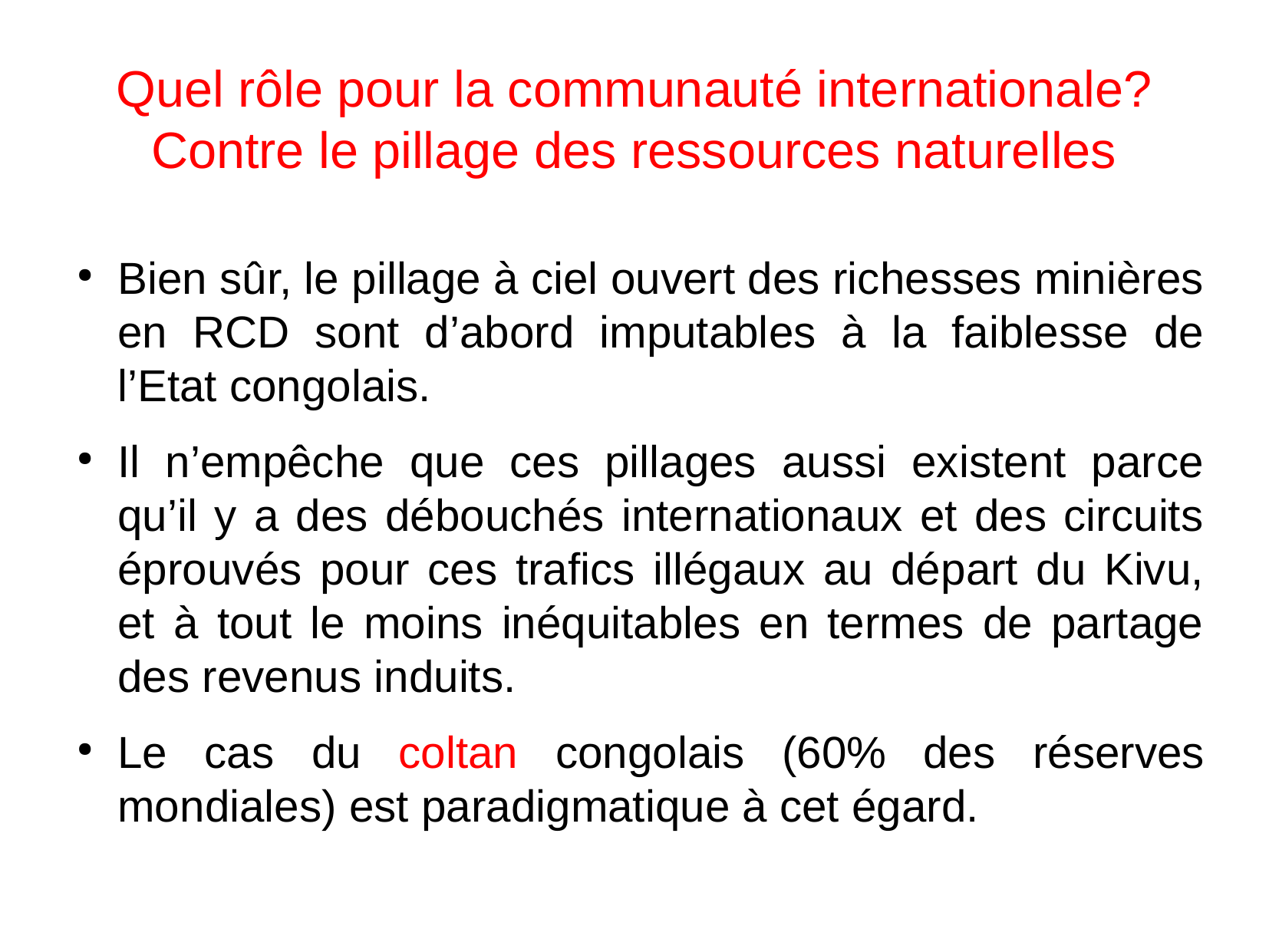

# Quel rôle pour la communauté internationale? Contre le pillage des ressources naturelles
Bien sûr, le pillage à ciel ouvert des richesses minières en RCD sont d’abord imputables à la faiblesse de l’Etat congolais.
Il n’empêche que ces pillages aussi existent parce qu’il y a des débouchés internationaux et des circuits éprouvés pour ces trafics illégaux au départ du Kivu, et à tout le moins inéquitables en termes de partage des revenus induits.
Le cas du coltan congolais (60% des réserves mondiales) est paradigmatique à cet égard.